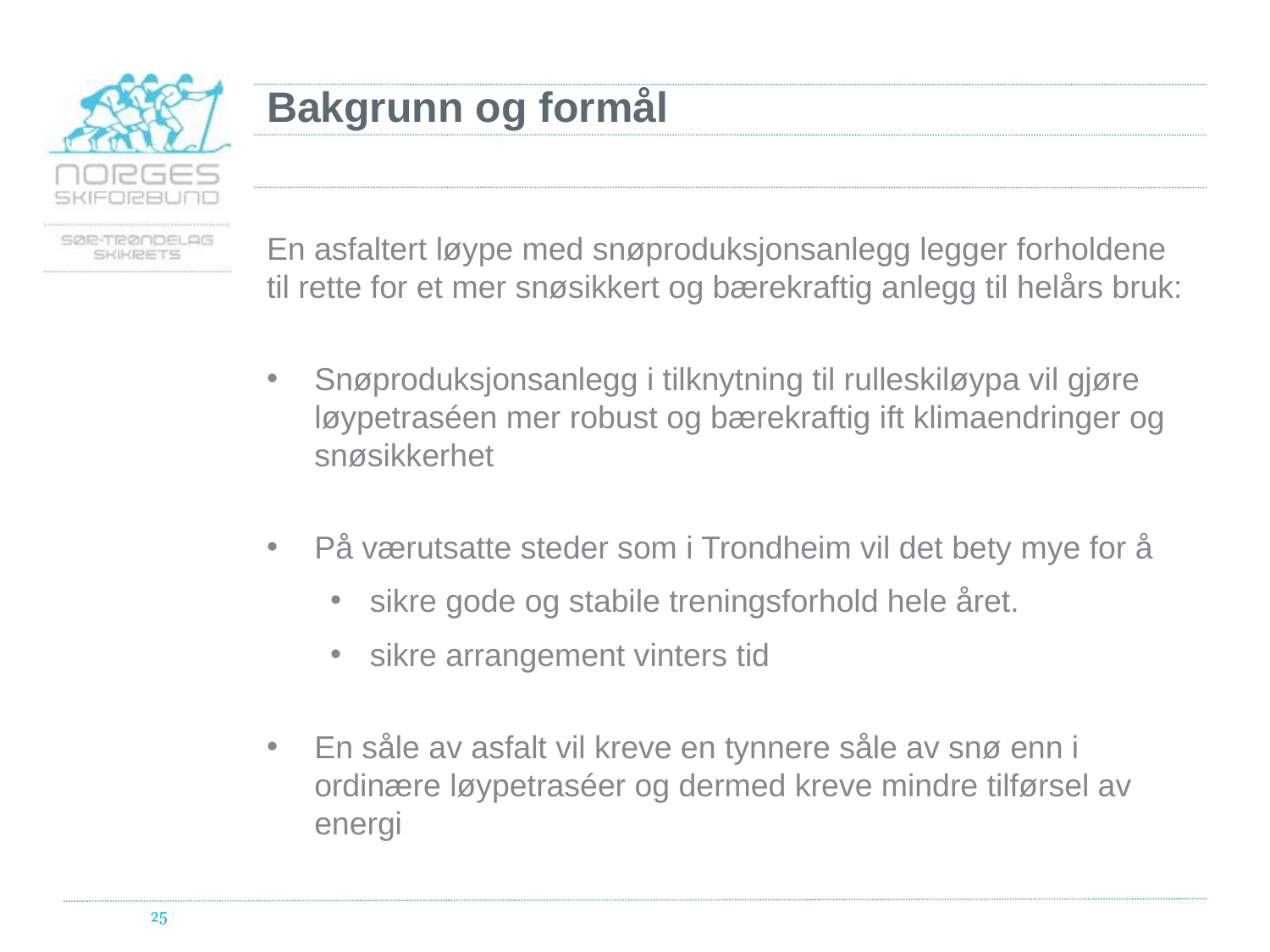

# Bakgrunn og formål
En asfaltert løype med snøproduksjonsanlegg legger forholdene til rette for et mer snøsikkert og bærekraftig anlegg til helårs bruk:
Snøproduksjonsanlegg i tilknytning til rulleskiløypa vil gjøre løypetraséen mer robust og bærekraftig ift klimaendringer og snøsikkerhet
På værutsatte steder som i Trondheim vil det bety mye for å
sikre gode og stabile treningsforhold hele året.
sikre arrangement vinters tid
En såle av asfalt vil kreve en tynnere såle av snø enn i ordinære løypetraséer og dermed kreve mindre tilførsel av energi

25